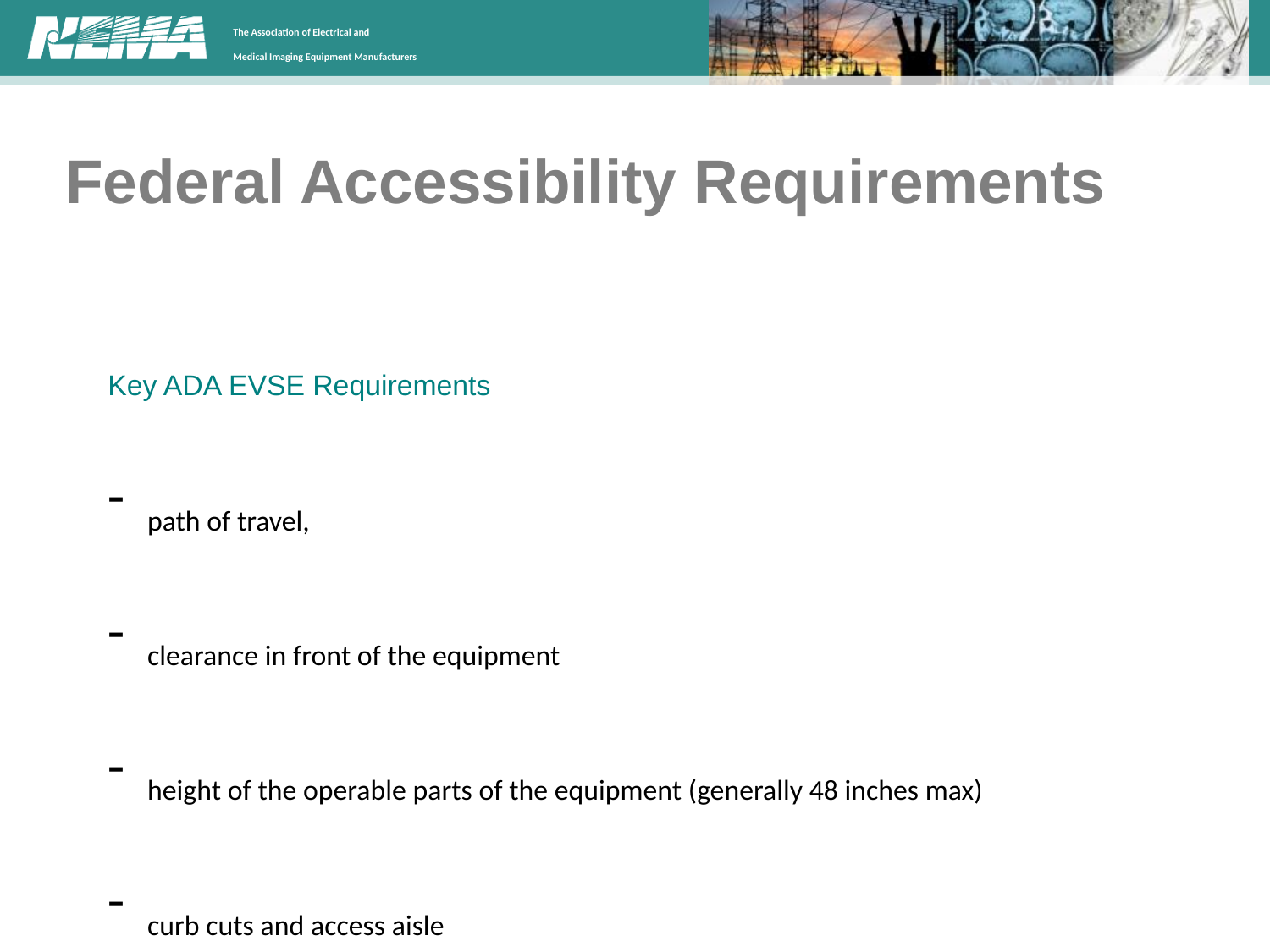

# Federal Accessibility Requirements
Key ADA EVSE Requirements

path of travel,

clearance in front of the equipment

height of the operable parts of the equipment (generally 48 inches max)

curb cuts and access aisle

wheelchair doesn’t have to roll over an output cord after plugged into the vehicle